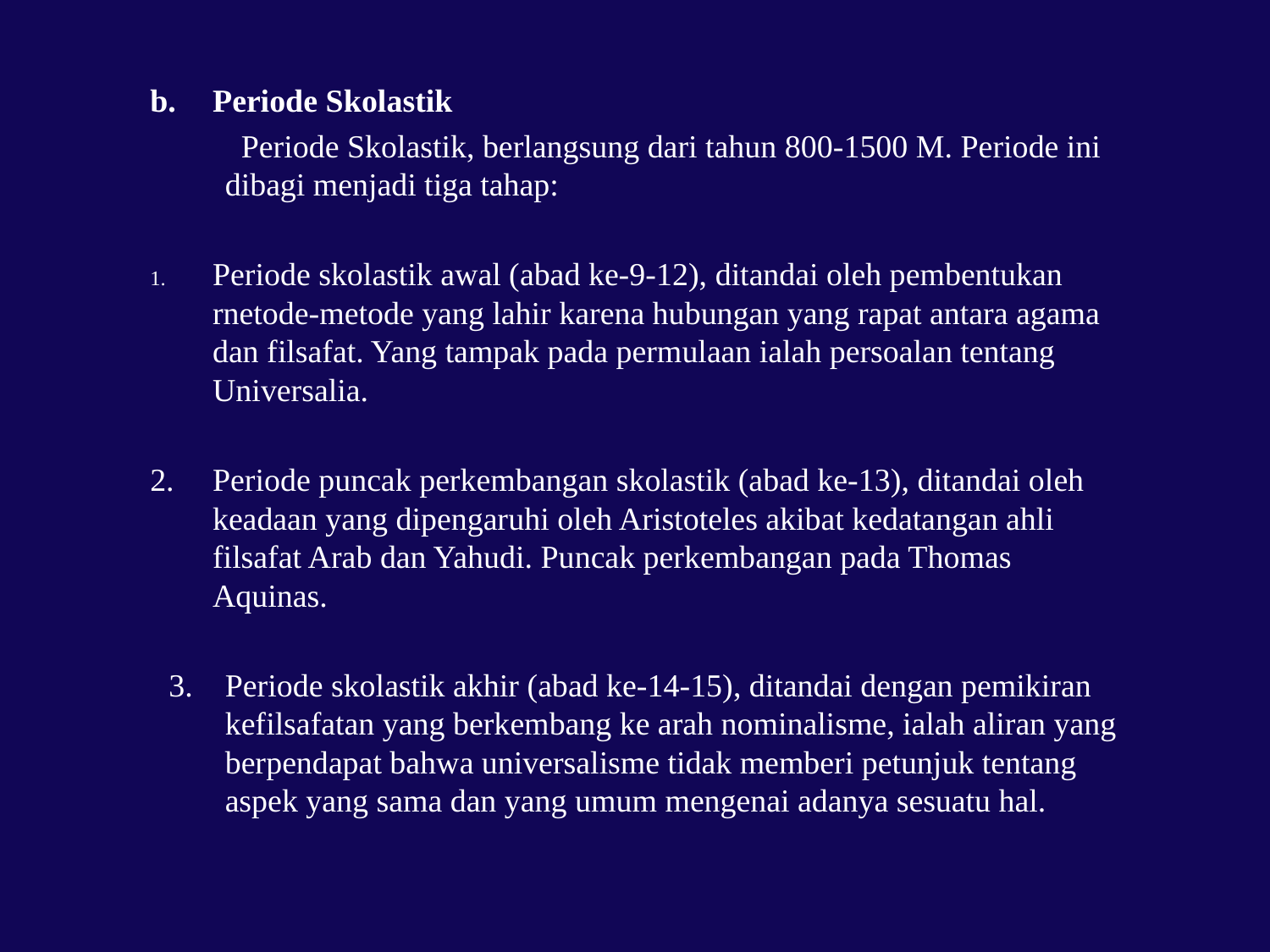

b. 	Periode Skolastik
	  Periode Skolastik, berlangsung dari tahun 800-1500 M. Periode ini dibagi menjadi tiga tahap:

Periode skolastik awal (abad ke-9-12), ditandai oleh pembentukan rnetode-metode yang lahir karena hubungan yang rapat antara agama dan filsafat. Yang tampak pada permulaan ialah persoalan tentang Universalia.

2. 	Periode puncak perkembangan skolastik (abad ke-13), ditandai oleh keadaan yang dipengaruhi oleh Aristoteles akibat kedatangan ahli filsafat Arab dan Yahudi. Puncak perkembangan pada Thomas Aquinas.

3.	Periode skolastik akhir (abad ke-14-15), ditandai dengan pemikiran kefilsafatan yang berkembang ke arah nominalisme, ialah aliran yang berpendapat bahwa universalisme tidak memberi petunjuk tentang aspek yang sama dan yang umum mengenai adanya sesuatu hal.